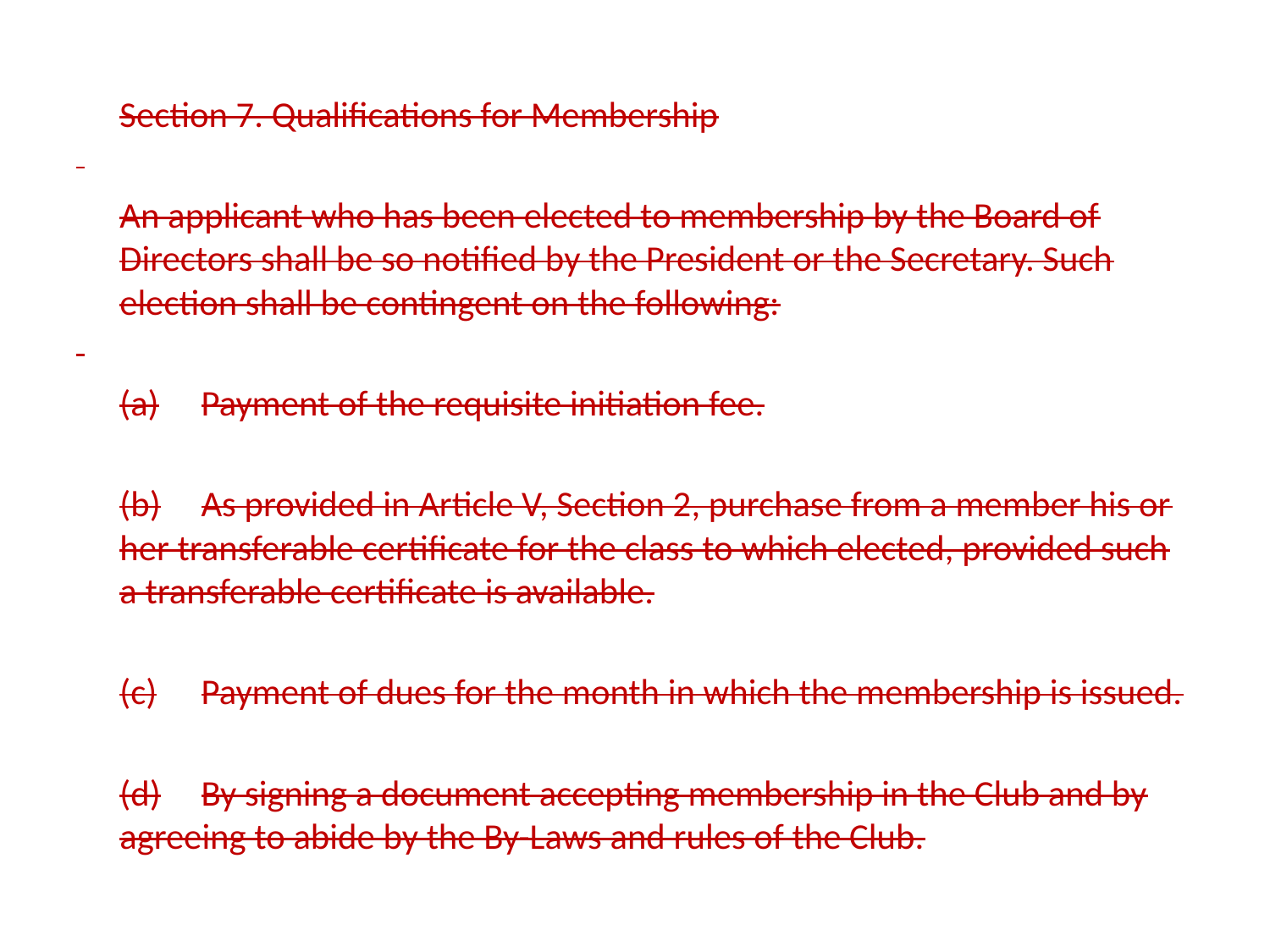

Section 7. Qualifications for Membership

	An applicant who has been elected to membership by the Board of Directors shall be so notified by the President or the Secretary. Such election shall be contingent on the following:

		(a)	Payment of the requisite initiation fee.

		(b)	As provided in Article V, Section 2, purchase from a member his or her transferable certificate for the class to which elected, provided such a transferable certificate is available.

		(c)	Payment of dues for the month in which the membership is issued.

		(d)	By signing a document accepting membership in the Club and by agreeing to abide by the By-Laws and rules of the Club.